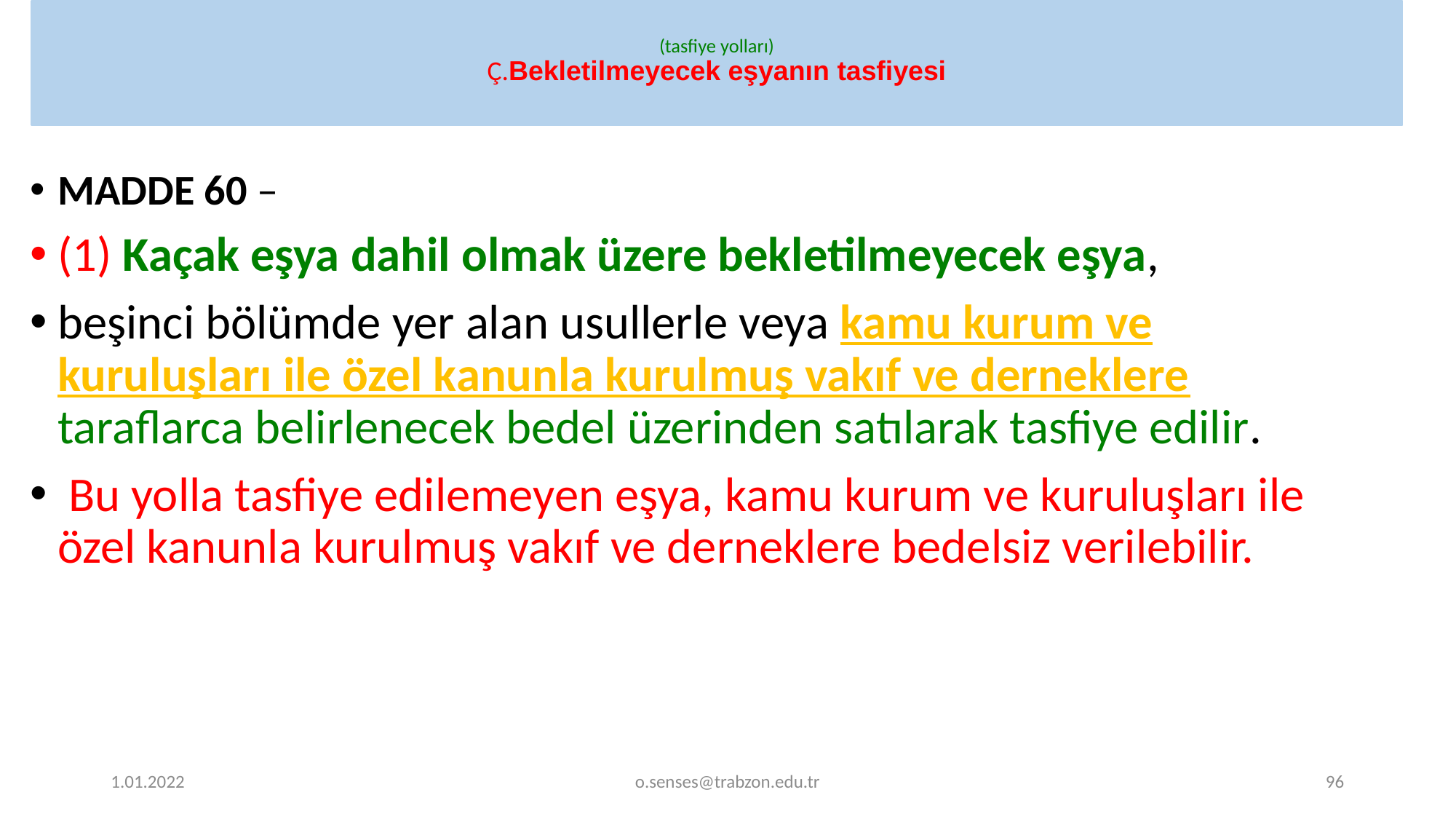

# (tasfiye yolları) Ç.Bekletilmeyecek eşyanın tasfiyesi
MADDE 60 –
(1) Kaçak eşya dahil olmak üzere bekletilmeyecek eşya,
beşinci bölümde yer alan usullerle veya kamu kurum ve kuruluşları ile özel kanunla kurulmuş vakıf ve derneklere taraflarca belirlenecek bedel üzerinden satılarak tasfiye edilir.
 Bu yolla tasfiye edilemeyen eşya, kamu kurum ve kuruluşları ile özel kanunla kurulmuş vakıf ve derneklere bedelsiz verilebilir.

1.01.2022
o.senses@trabzon.edu.tr
96